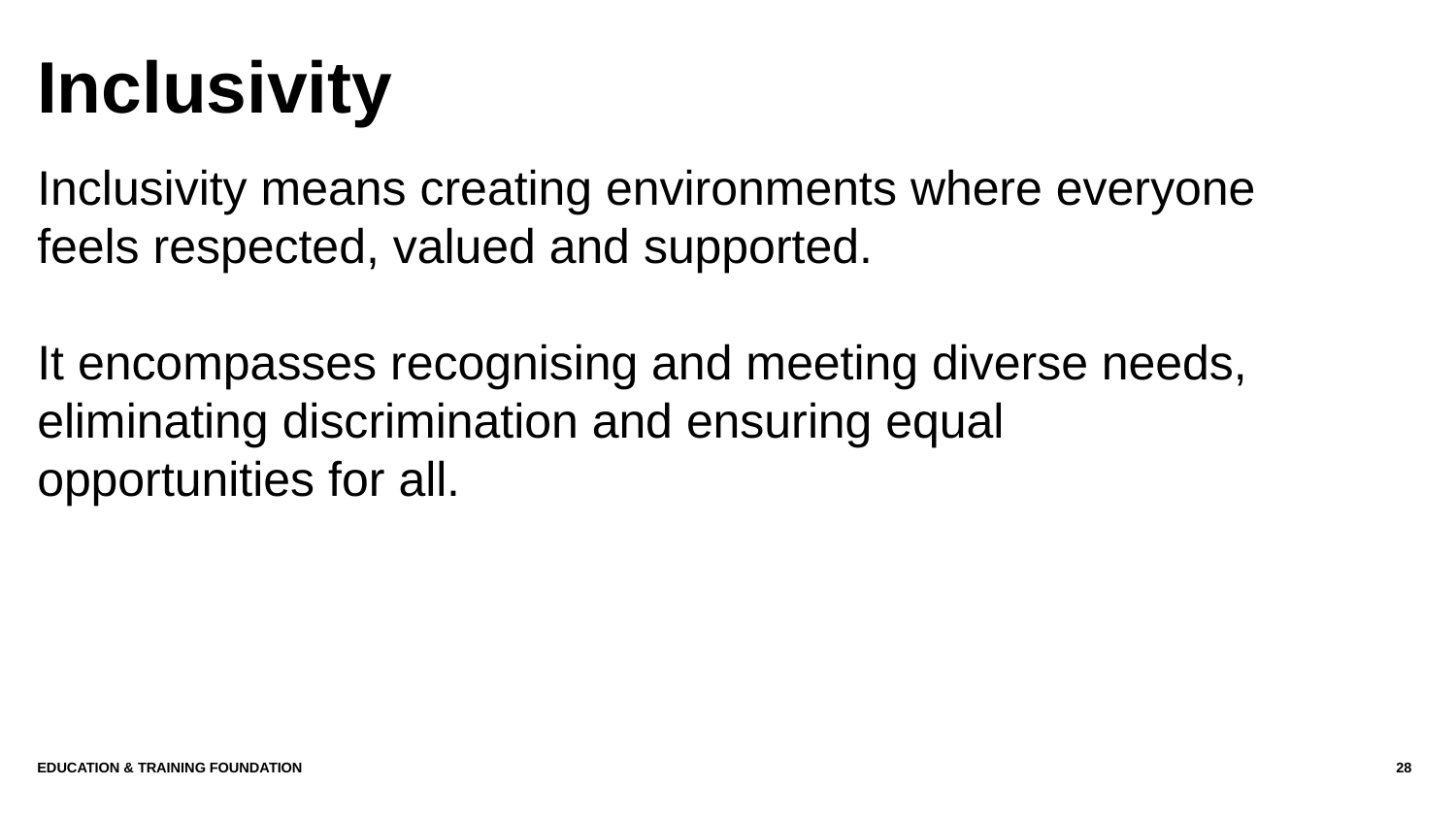

# Inclusivity
Inclusivity means creating environments where everyone feels respected, valued and supported.

It encompasses recognising and meeting diverse needs, eliminating discrimination and ensuring equal opportunities for all.

Education & Training Foundation
28